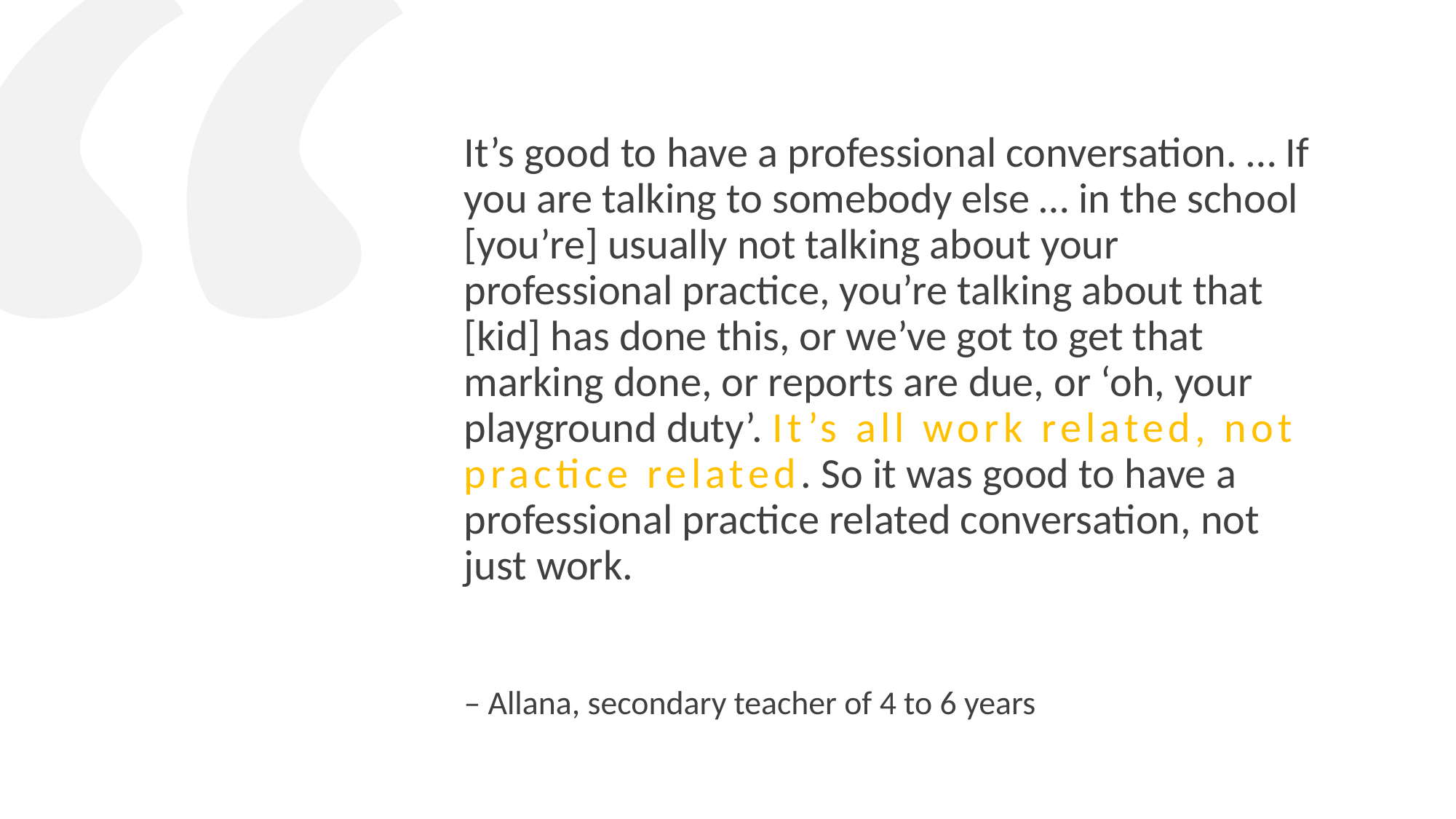

It’s good to have a professional conversation. … If you are talking to somebody else … in the school [you’re] usually not talking about your professional practice, you’re talking about that [kid] has done this, or we’ve got to get that marking done, or reports are due, or ‘oh, your playground duty’. It’s all work related, not practice related. So it was good to have a professional practice related conversation, not just work.
“
– Allana, secondary teacher of 4 to 6 years